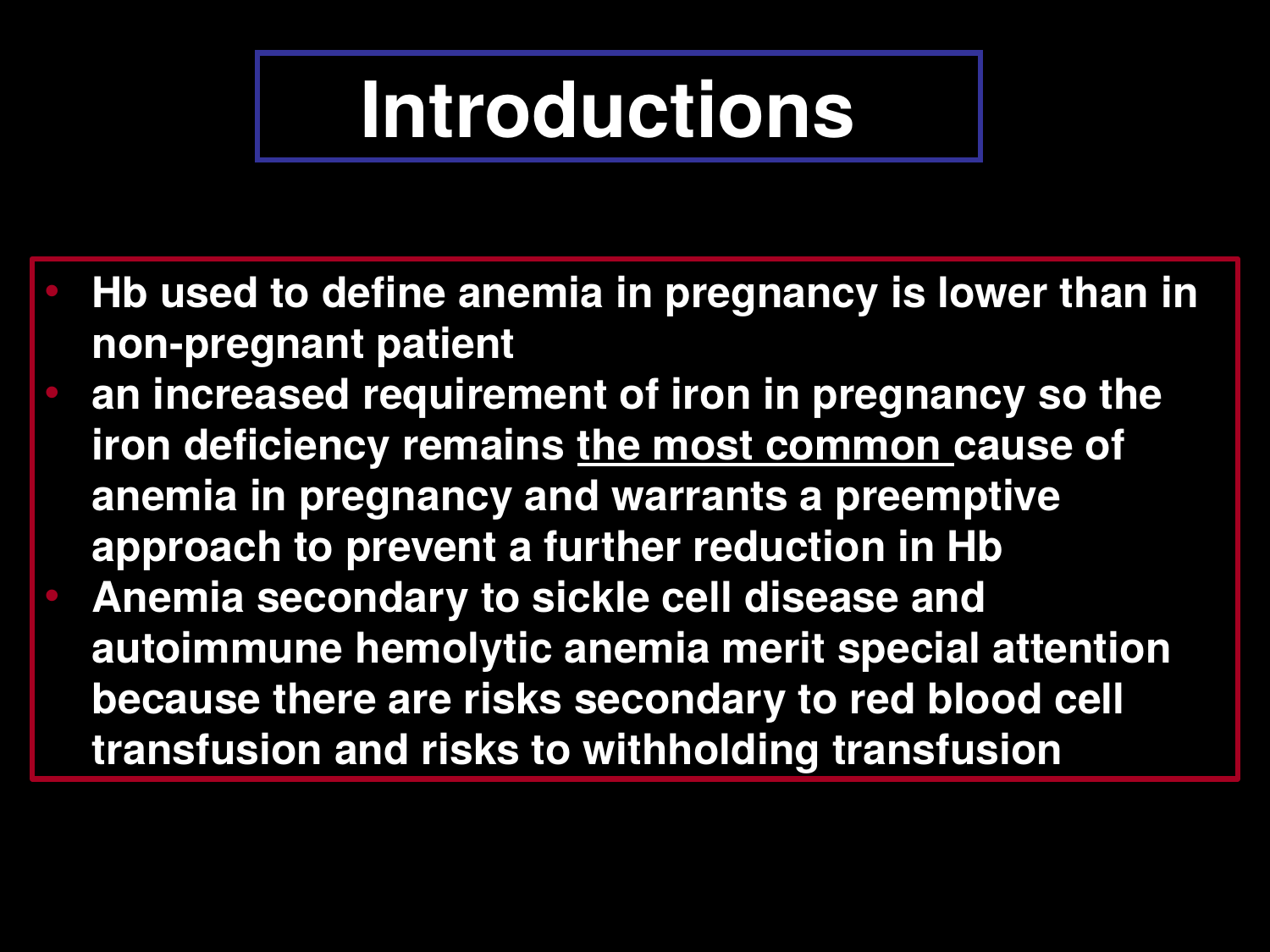

# Introductions
Hb used to define anemia in pregnancy is lower than in non-pregnant patient
an increased requirement of iron in pregnancy so the iron deficiency remains the most common cause of anemia in pregnancy and warrants a preemptive approach to prevent a further reduction in Hb
Anemia secondary to sickle cell disease and autoimmune hemolytic anemia merit special attention because there are risks secondary to red blood cell transfusion and risks to withholding transfusion